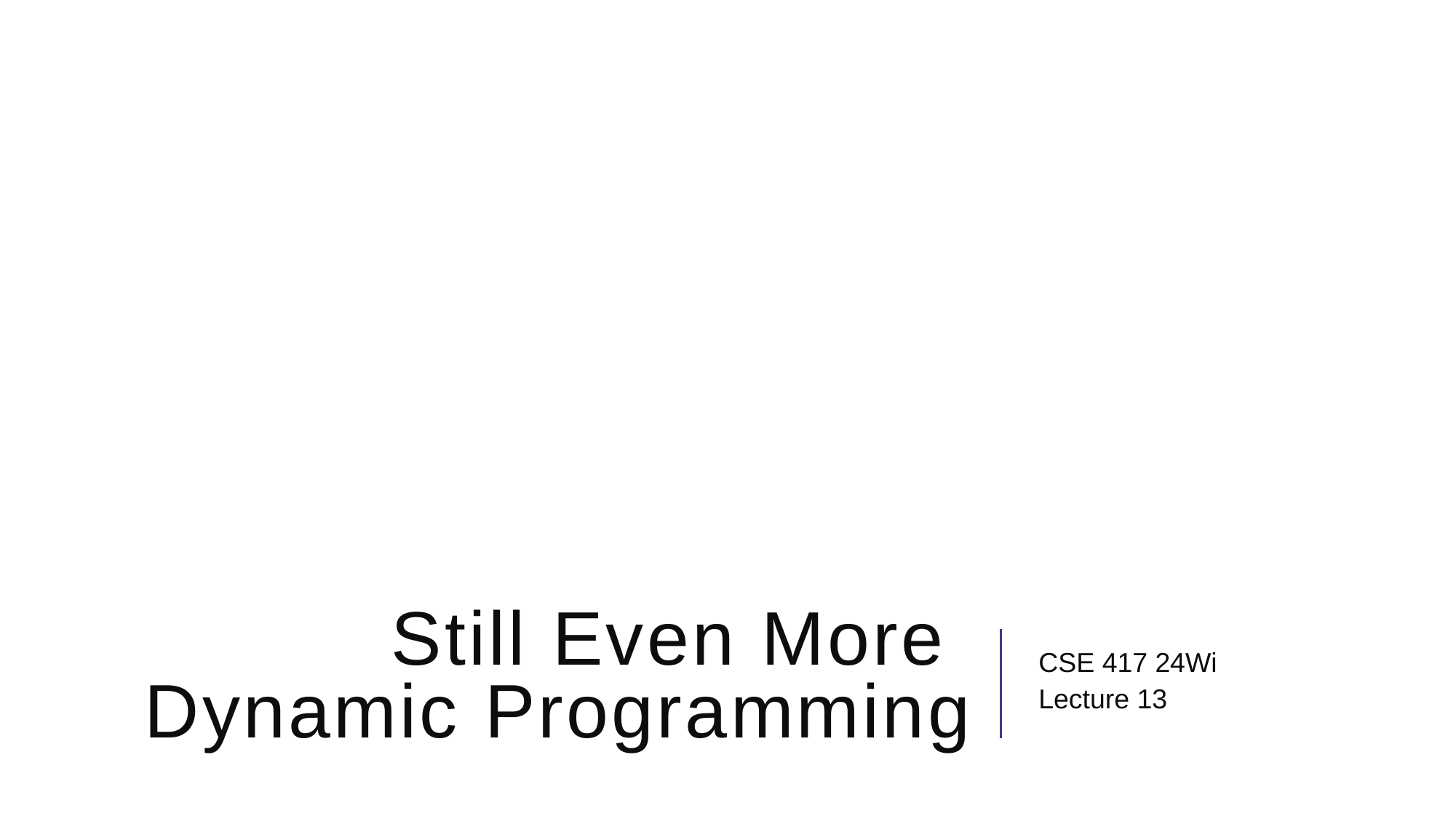

# Still Even More Dynamic Programming
CSE 417 24Wi
Lecture 13